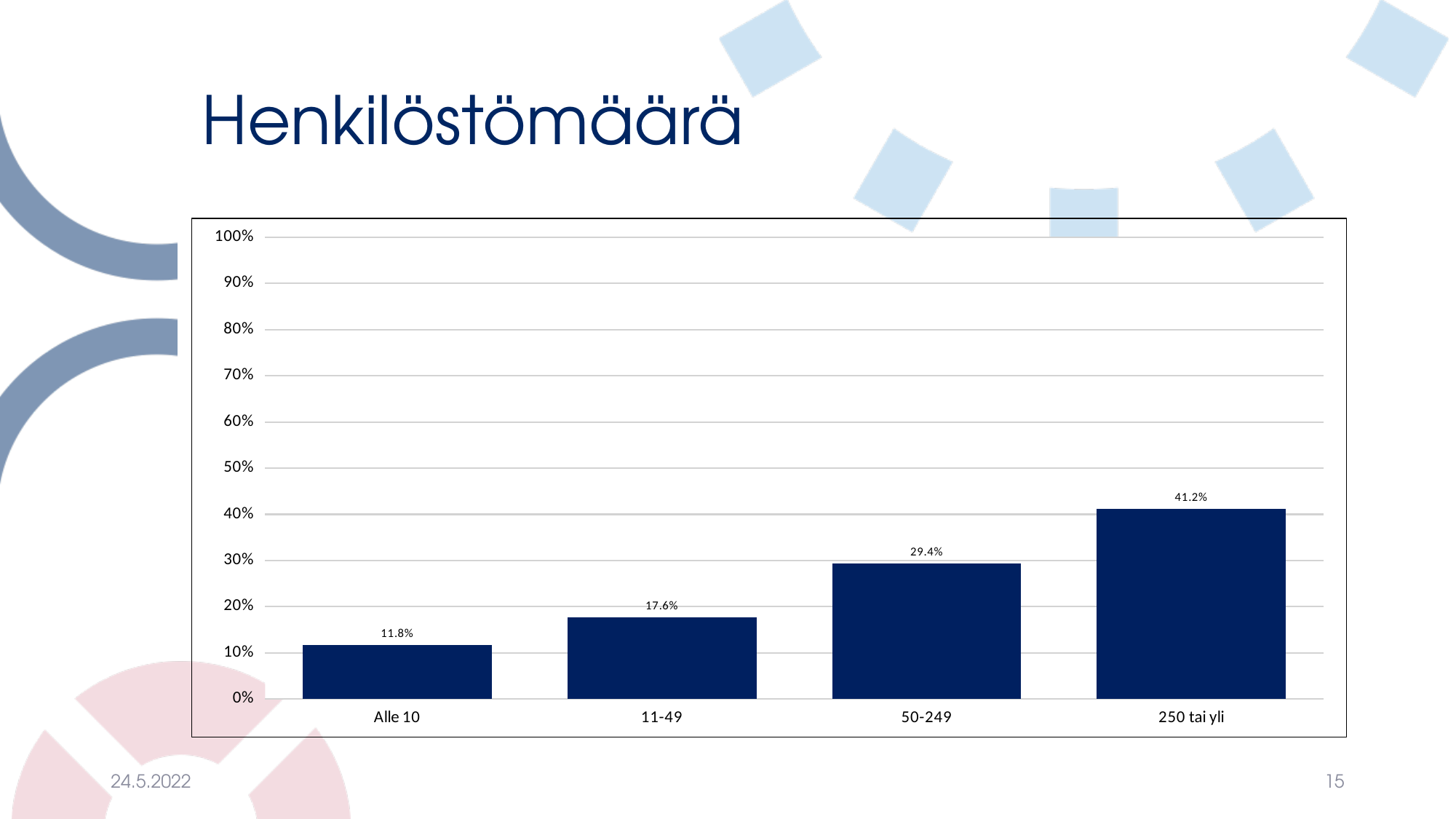

# Henkilöstömäärä

### Chart

| Category |  |
|---|---|
| Alle 10 | 0.11764705882352941 |
| 11-49 | 0.17647058823529413 |
| 50-249 | 0.29411764705882354 |
| 250 tai yli | 0.411764705882353 |
24.5.2022

15